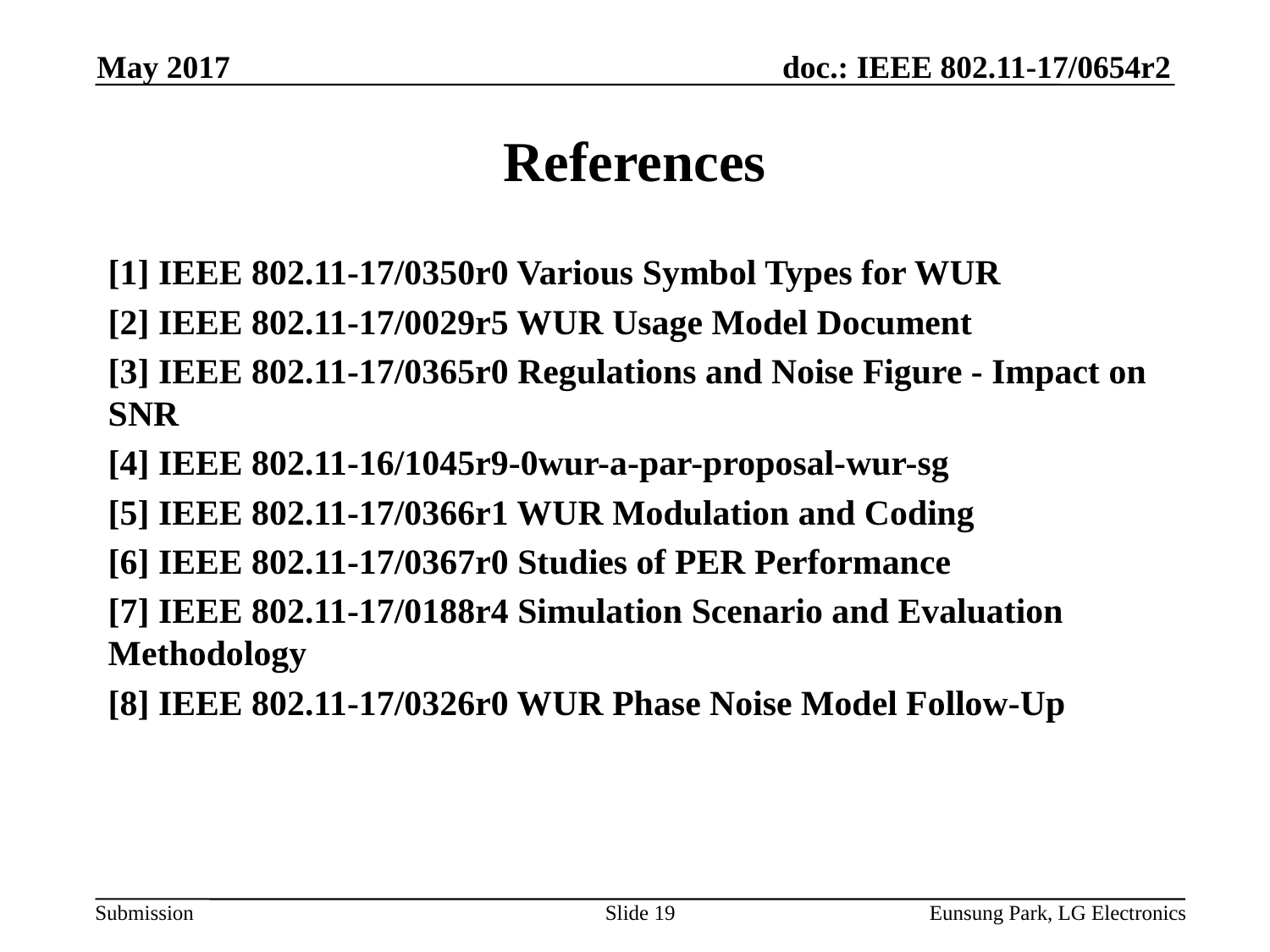

May 2017
# References
[1] IEEE 802.11-17/0350r0 Various Symbol Types for WUR
[2] IEEE 802.11-17/0029r5 WUR Usage Model Document
[3] IEEE 802.11-17/0365r0 Regulations and Noise Figure - Impact on SNR
[4] IEEE 802.11-16/1045r9-0wur-a-par-proposal-wur-sg
[5] IEEE 802.11-17/0366r1 WUR Modulation and Coding
[6] IEEE 802.11-17/0367r0 Studies of PER Performance
[7] IEEE 802.11-17/0188r4 Simulation Scenario and Evaluation Methodology
[8] IEEE 802.11-17/0326r0 WUR Phase Noise Model Follow-Up

Slide 19
Eunsung Park, LG Electronics